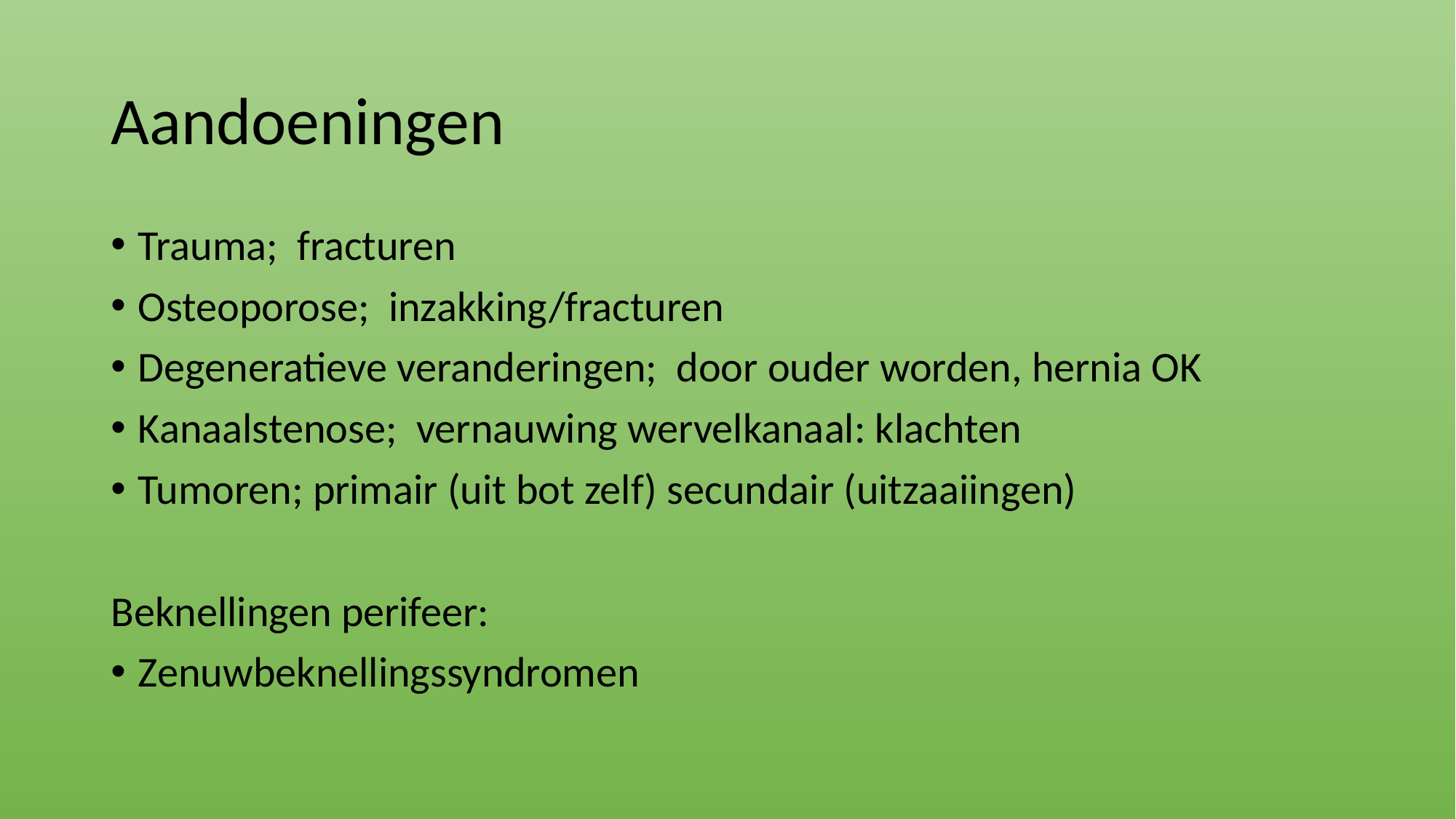

# Aandoeningen
Trauma;  fracturen
Osteoporose;  inzakking/fracturen
Degeneratieve veranderingen;  door ouder worden, hernia OK
Kanaalstenose;  vernauwing wervelkanaal: klachten
Tumoren; primair (uit bot zelf) secundair (uitzaaiingen)

Beknellingen perifeer:
Zenuwbeknellingssyndromen